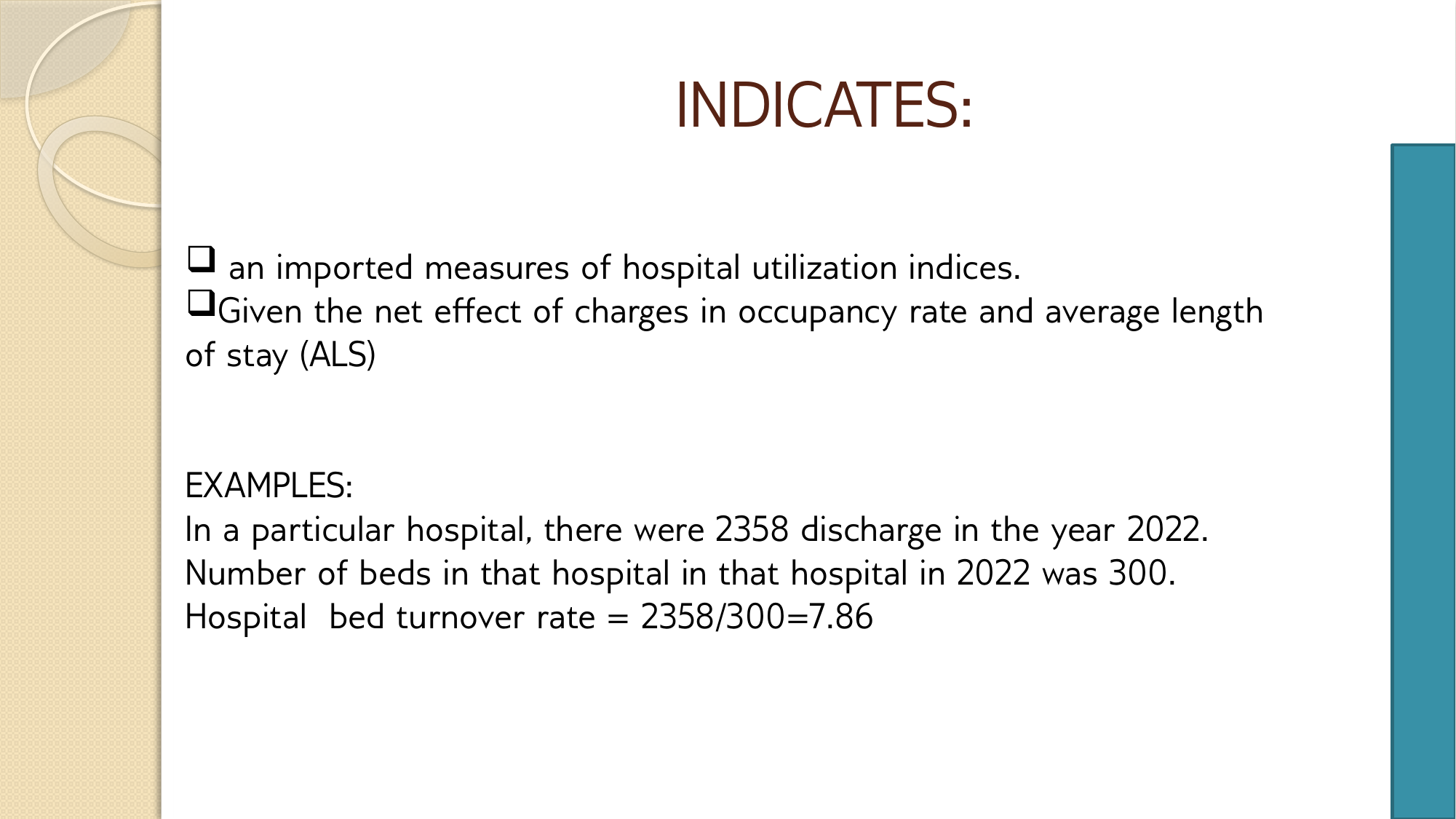

# INDICATES:

 an imported measures of hospital utilization indices.
Given the net effect of charges in occupancy rate and average length of stay (ALS)

EXAMPLES:
In a particular hospital, there were 2358 discharge in the year 2022.
Number of beds in that hospital in that hospital in 2022 was 300.
Hospital  bed turnover rate = 2358/300=7.86